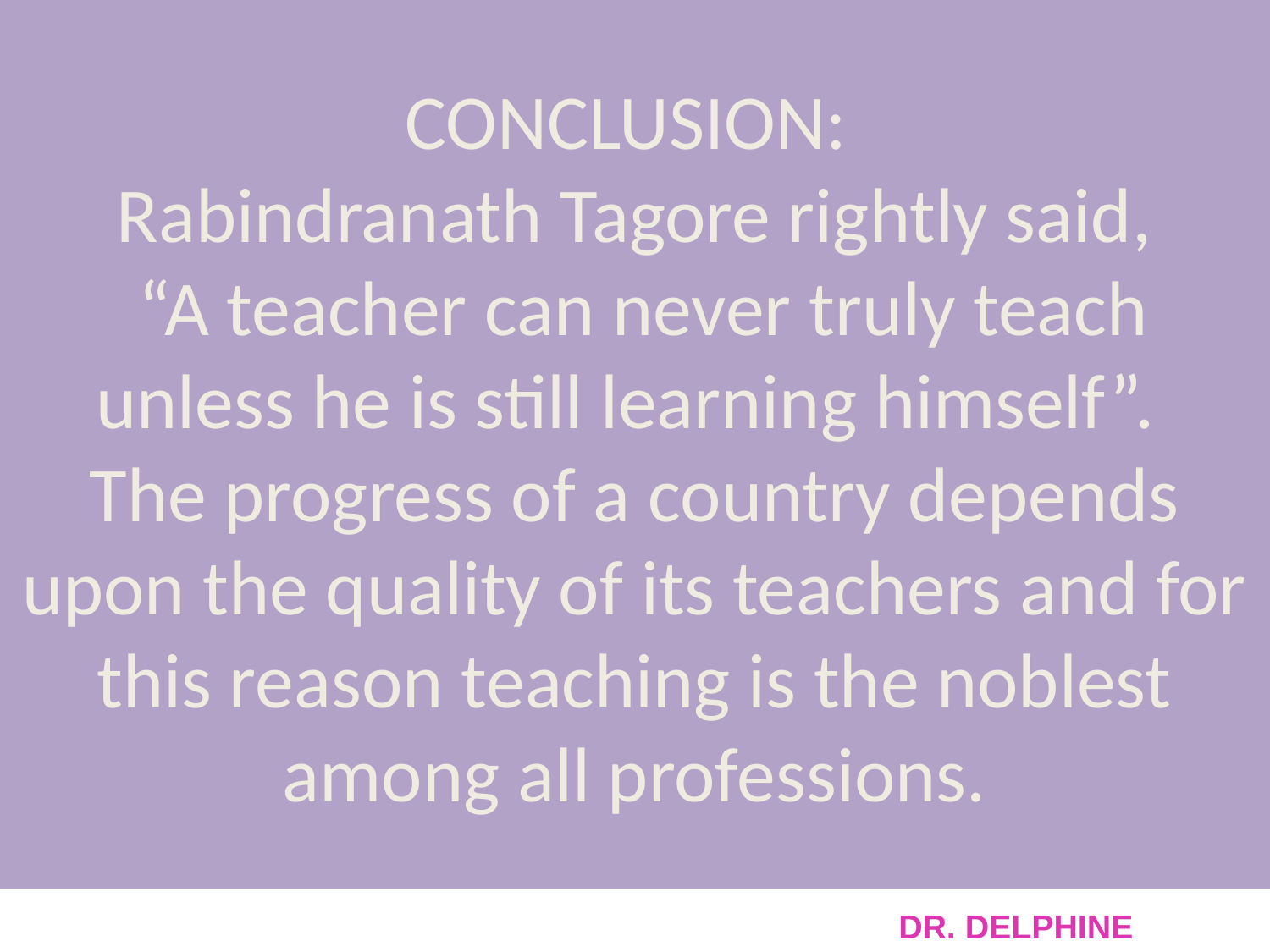

# CONCLUSION: Rabindranath Tagore rightly said, “A teacher can never truly teach unless he is still learning himself”. The progress of a country depends upon the quality of its teachers and for this reason teaching is the noblest among all professions.
DR. DELPHINE